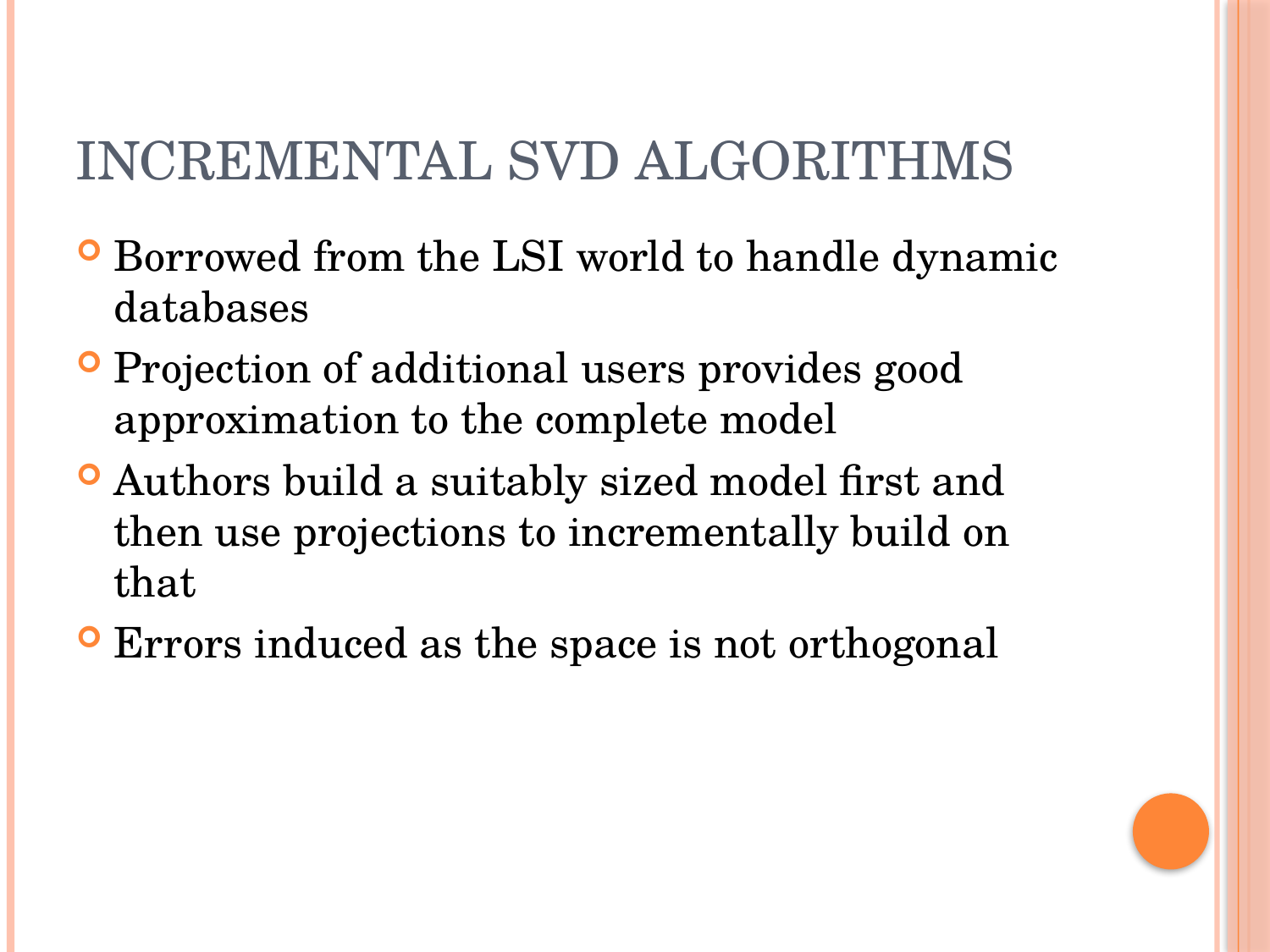

# Incremental SVD Algorithms
Borrowed from the LSI world to handle dynamic databases
Projection of additional users provides good approximation to the complete model
Authors build a suitably sized model first and then use projections to incrementally build on that
Errors induced as the space is not orthogonal